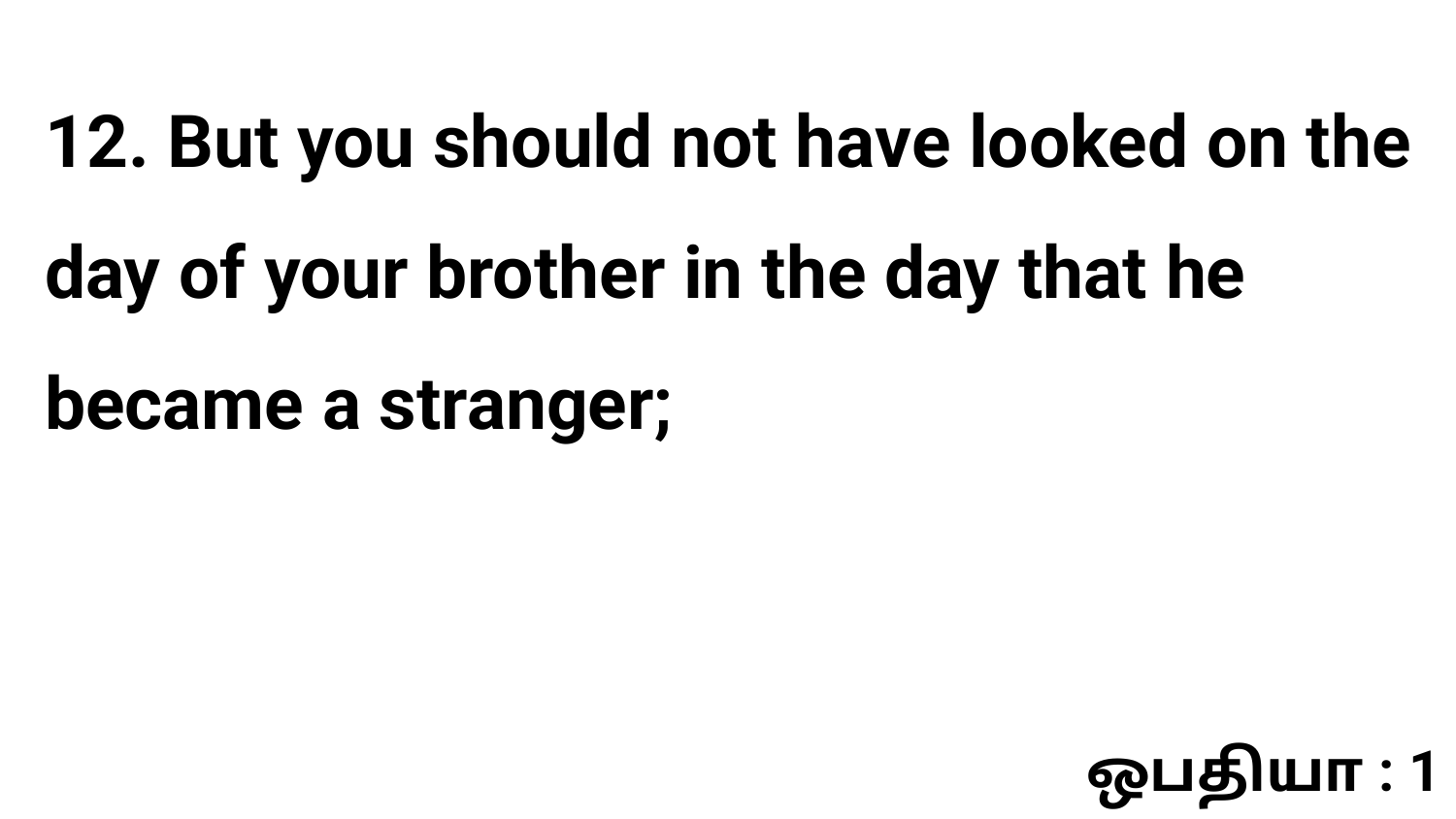

12. But you should not have looked on the day of your brother in the day that he became a stranger;
ஒபதியா : 1